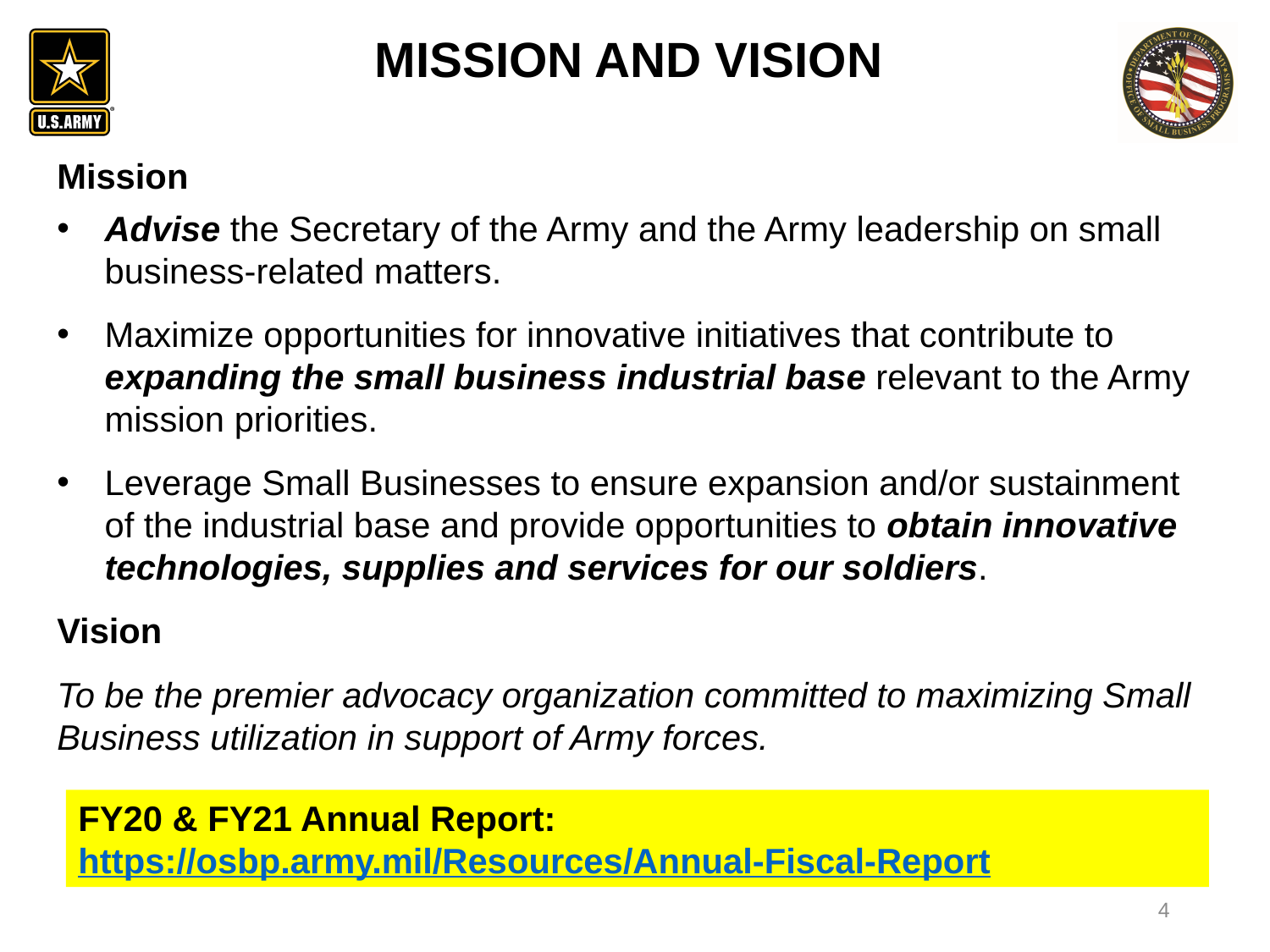

Mission and Vision
Mission
Advise the Secretary of the Army and the Army leadership on small business-related matters.
Maximize opportunities for innovative initiatives that contribute to expanding the small business industrial base relevant to the Army mission priorities.
Leverage Small Businesses to ensure expansion and/or sustainment of the industrial base and provide opportunities to obtain innovative technologies, supplies and services for our soldiers.
Vision
To be the premier advocacy organization committed to maximizing Small Business utilization in support of Army forces.
FY20 & FY21 Annual Report: https://osbp.army.mil/Resources/Annual-Fiscal-Report
4